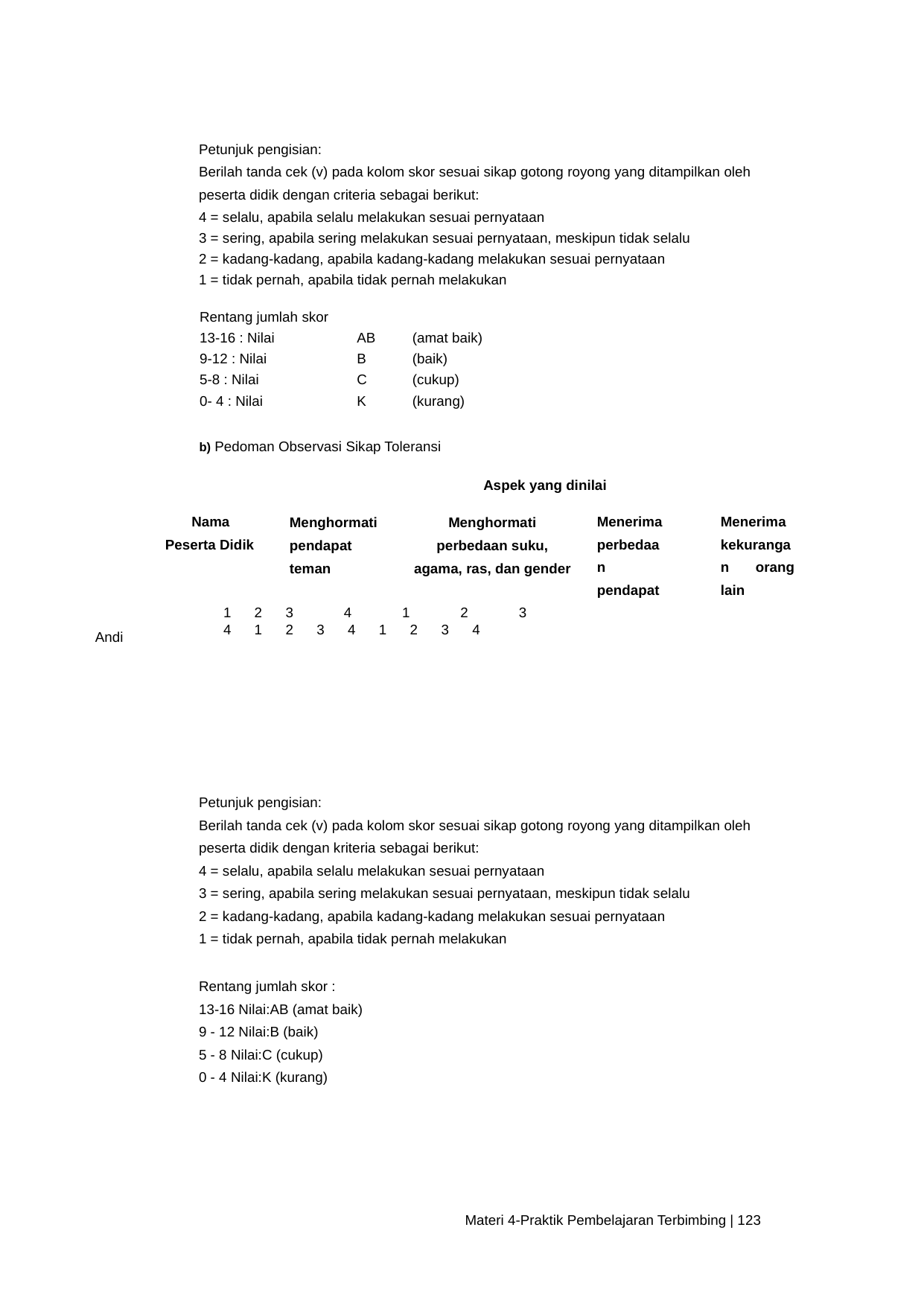

Petunjuk pengisian:
Berilah tanda cek (v) pada kolom skor sesuai sikap gotong royong yang ditampilkan oleh
peserta didik dengan criteria sebagai berikut:
4 = selalu, apabila selalu melakukan sesuai pernyataan
3 = sering, apabila sering melakukan sesuai pernyataan, meskipun tidak selalu
2 = kadang-kadang, apabila kadang-kadang melakukan sesuai pernyataan
1 = tidak pernah, apabila tidak pernah melakukan
| Rentang jumlah skor |  |  |
| --- | --- | --- |
| 13-16 : Nilai | AB | (amat baik) |
| 9-12 : Nilai | B | (baik) |
| 5-8 : Nilai | C | (cukup) |
| 0- 4 : Nilai | K | (kurang) |
b) Pedoman Observasi Sikap Toleransi
|  | Aspek yang dinilai |  |  |  |
| --- | --- | --- | --- | --- |
| Nama Peserta Didik | Menghormati pendapat teman | Menghormati perbedaan suku, agama, ras, dan gender | Menerima perbedaan pendapat | Menerima kekurangan orang lain |
123 4 1 2 3 412341234
Andi
Petunjuk pengisian:
Berilah tanda cek (v) pada kolom skor sesuai sikap gotong royong yang ditampilkan oleh
peserta didik dengan kriteria sebagai berikut:
4 = selalu, apabila selalu melakukan sesuai pernyataan
3 = sering, apabila sering melakukan sesuai pernyataan, meskipun tidak selalu
2 = kadang-kadang, apabila kadang-kadang melakukan sesuai pernyataan
1 = tidak pernah, apabila tidak pernah melakukan
Rentang jumlah skor :
13-16 Nilai:AB (amat baik)
9 - 12 Nilai:B (baik)
5 - 8 Nilai:C (cukup)
0 - 4 Nilai:K (kurang)
Materi 4-Praktik Pembelajaran Terbimbing | 123